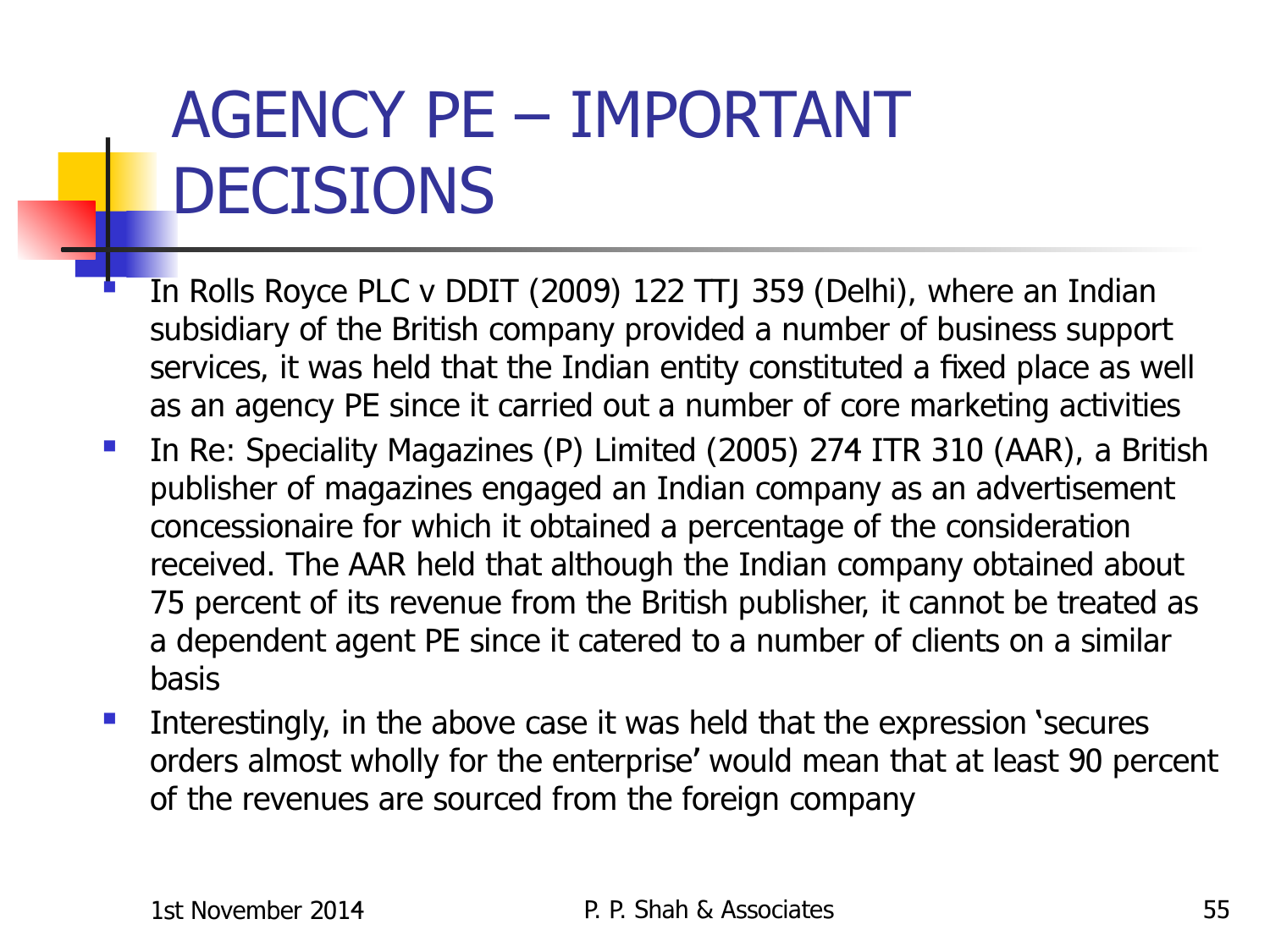

# AGENCY PE – IMPORTANT DECISIONS
In Rolls Royce PLC v DDIT (2009) 122 TTJ 359 (Delhi), where an Indian subsidiary of the British company provided a number of business support services, it was held that the Indian entity constituted a fixed place as well as an agency PE since it carried out a number of core marketing activities
In Re: Speciality Magazines (P) Limited (2005) 274 ITR 310 (AAR), a British publisher of magazines engaged an Indian company as an advertisement concessionaire for which it obtained a percentage of the consideration received. The AAR held that although the Indian company obtained about 75 percent of its revenue from the British publisher, it cannot be treated as a dependent agent PE since it catered to a number of clients on a similar basis
Interestingly, in the above case it was held that the expression ‘secures orders almost wholly for the enterprise’ would mean that at least 90 percent of the revenues are sourced from the foreign company
P. P. Shah & Associates
55
1st November 2014